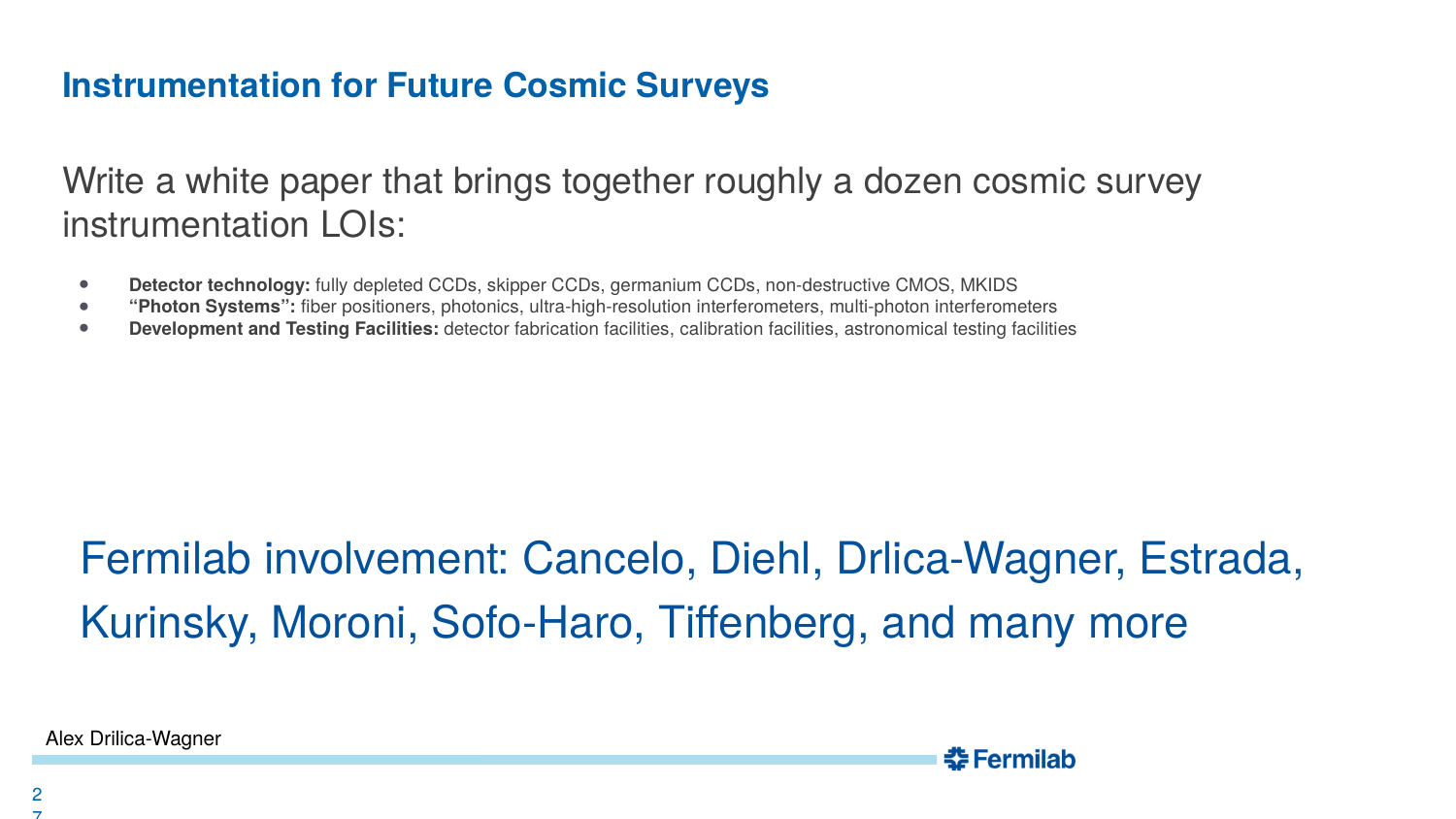

# Instrumentation for Future Cosmic Surveys
Write a white paper that brings together roughly a dozen cosmic survey instrumentation LOIs:
Detector technology: fully depleted CCDs, skipper CCDs, germanium CCDs, non-destructive CMOS, MKIDS
“Photon Systems”: fiber positioners, photonics, ultra-high-resolution interferometers, multi-photon interferometers
Development and Testing Facilities: detector fabrication facilities, calibration facilities, astronomical testing facilities
Fermilab involvement: Cancelo, Diehl, Drlica-Wagner, Estrada, Kurinsky, Moroni, Sofo-Haro, Tiffenberg, and many more
Alex Drilica-Wagner
27